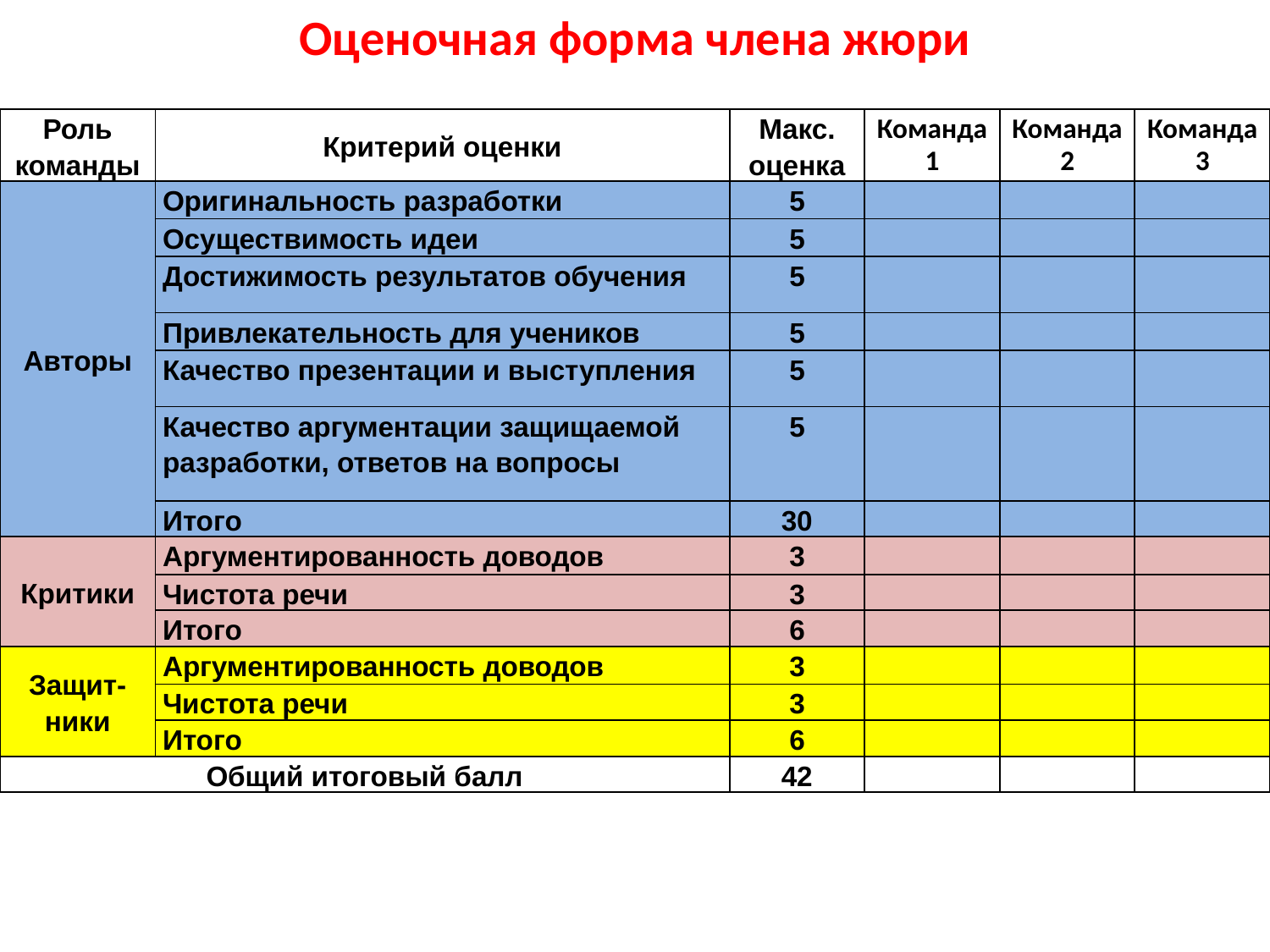

Оценочная форма члена жюри
| Роль команды | Критерий оценки | Макс. оценка | Команда 1 | Команда 2 | Команда 3 |
| --- | --- | --- | --- | --- | --- |
| Авторы | Оригинальность разработки | 5 |  |  |  |
|  | Осуществимость идеи | 5 |  |  |  |
|  | Достижимость результатов обучения | 5 |  |  |  |
|  | Привлекательность для учеников | 5 |  |  |  |
|  | Качество презентации и выступления | 5 |  |  |  |
|  | Качество аргументации защищаемой разработки, ответов на вопросы | 5 |  |  |  |
|  | Итого | 30 |  |  |  |
| Критики | Аргументированность доводов | 3 |  |  |  |
|  | Чистота речи | 3 |  |  |  |
|  | Итого | 6 |  |  |  |
| Защит-ники | Аргументированность доводов | 3 |  |  |  |
|  | Чистота речи | 3 |  |  |  |
|  | Итого | 6 |  |  |  |
| Общий итоговый балл |  | 42 |  |  |  |